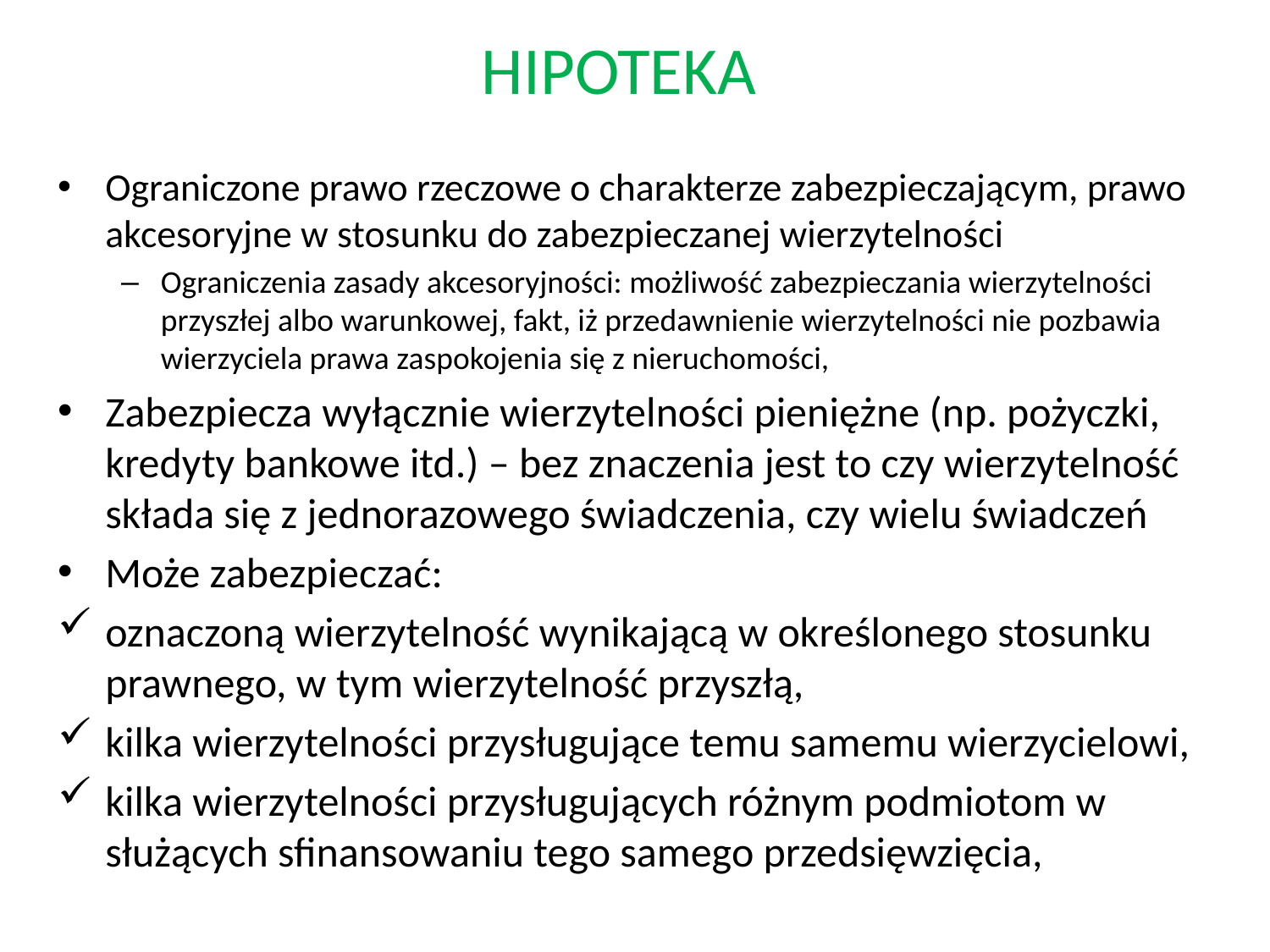

# HIPOTEKA
Ograniczone prawo rzeczowe o charakterze zabezpieczającym, prawo akcesoryjne w stosunku do zabezpieczanej wierzytelności
Ograniczenia zasady akcesoryjności: możliwość zabezpieczania wierzytelności przyszłej albo warunkowej, fakt, iż przedawnienie wierzytelności nie pozbawia wierzyciela prawa zaspokojenia się z nieruchomości,
Zabezpiecza wyłącznie wierzytelności pieniężne (np. pożyczki, kredyty bankowe itd.) – bez znaczenia jest to czy wierzytelność składa się z jednorazowego świadczenia, czy wielu świadczeń
Może zabezpieczać:
oznaczoną wierzytelność wynikającą w określonego stosunku prawnego, w tym wierzytelność przyszłą,
kilka wierzytelności przysługujące temu samemu wierzycielowi,
kilka wierzytelności przysługujących różnym podmiotom w służących sfinansowaniu tego samego przedsięwzięcia,